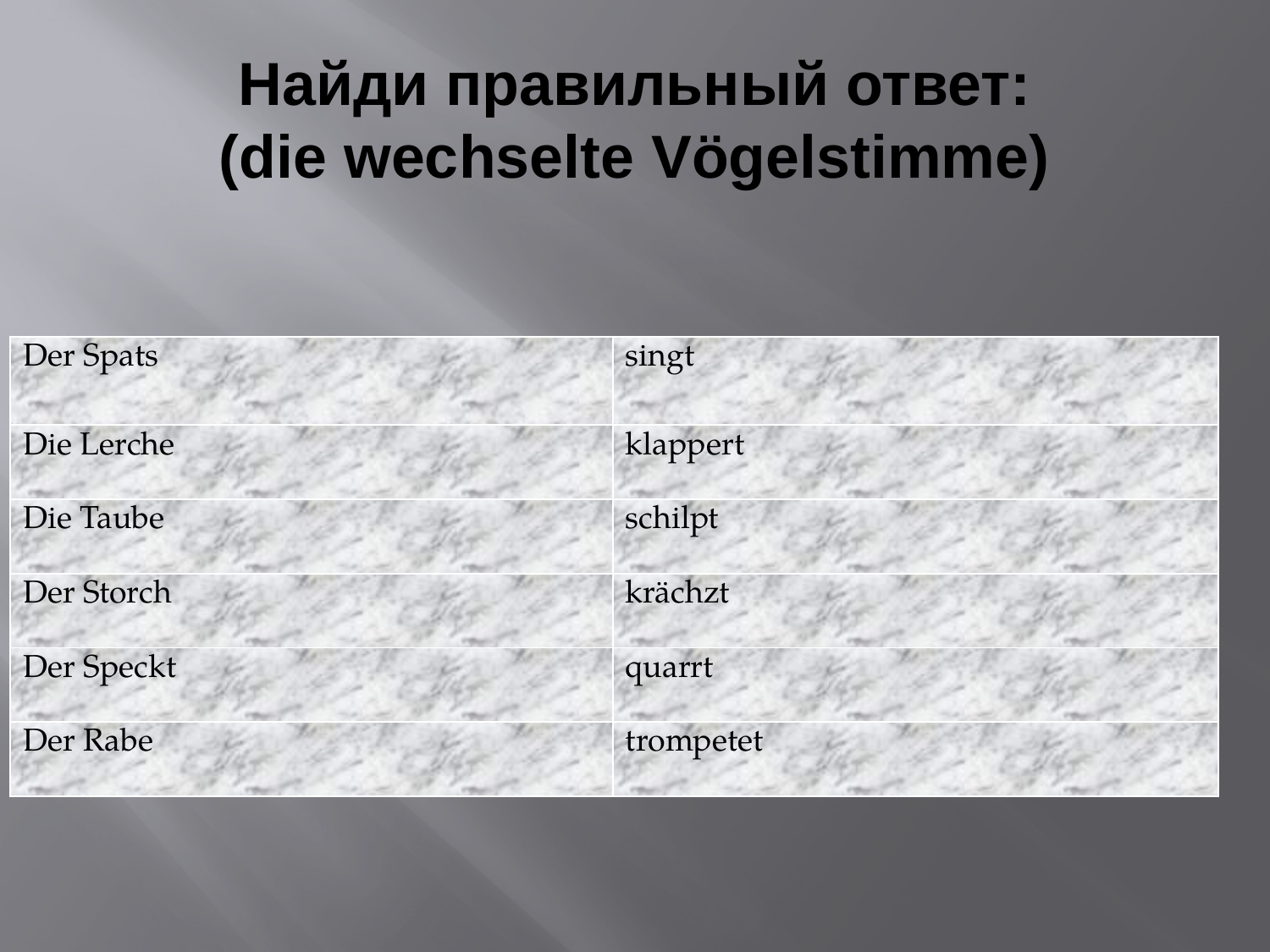

# Найди правильный ответ: (die wechselte Vögelstimme)
| Der Spats | singt |
| --- | --- |
| Die Lerche | klappert |
| Die Taube | schilpt |
| Der Storch | krächzt |
| Der Speckt | quarrt |
| Der Rabe | trompetet |